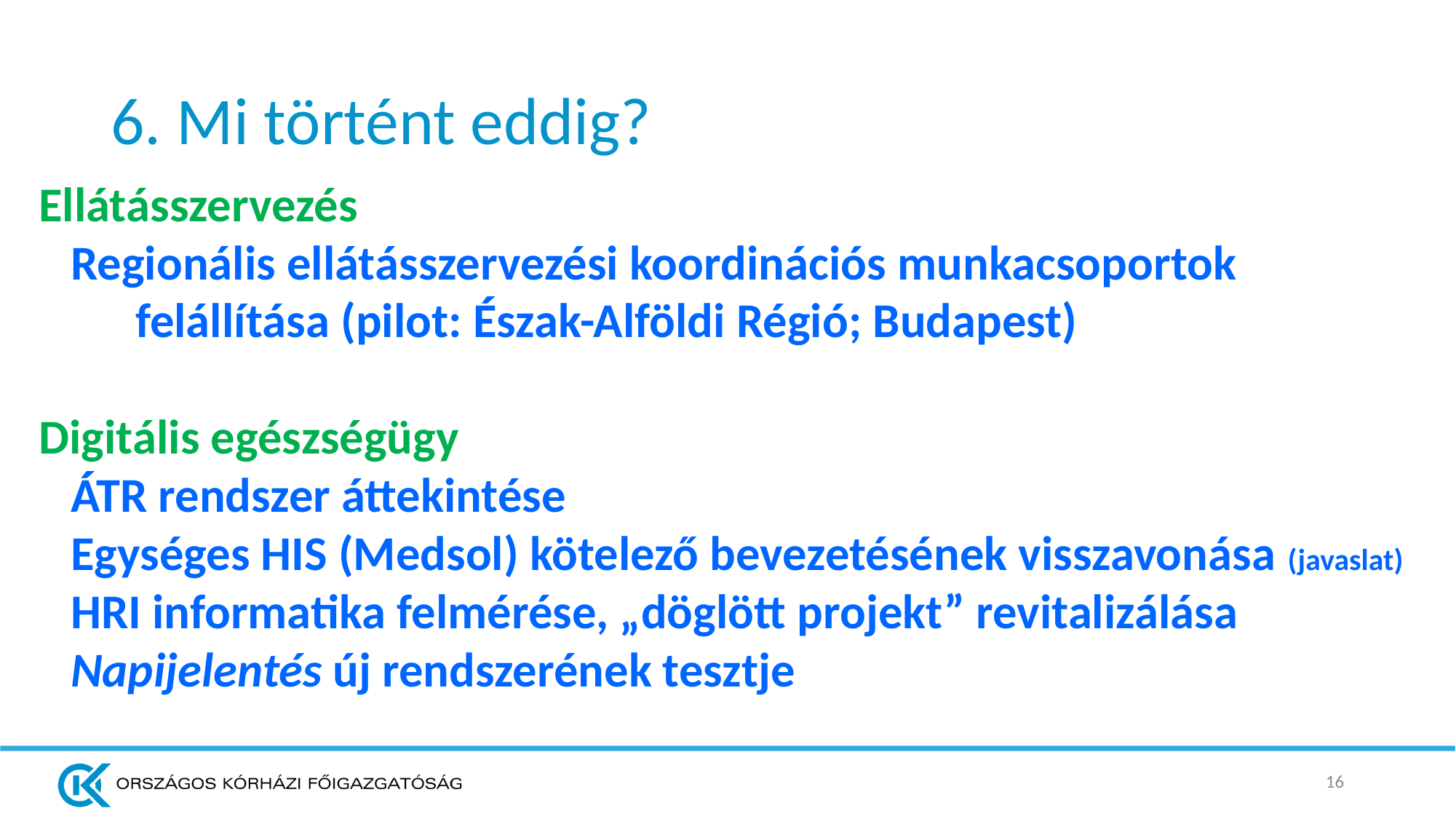

# 6. Mi történt eddig?
Ellátásszervezés
Regionális ellátásszervezési koordinációs munkacsoportok felállítása (pilot: Észak-Alföldi Régió; Budapest)

Digitális egészségügy
ÁTR rendszer áttekintése
Egységes HIS (Medsol) kötelező bevezetésének visszavonása (javaslat)
HRI informatika felmérése, „döglött projekt” revitalizálása
Napijelentés új rendszerének tesztje

16